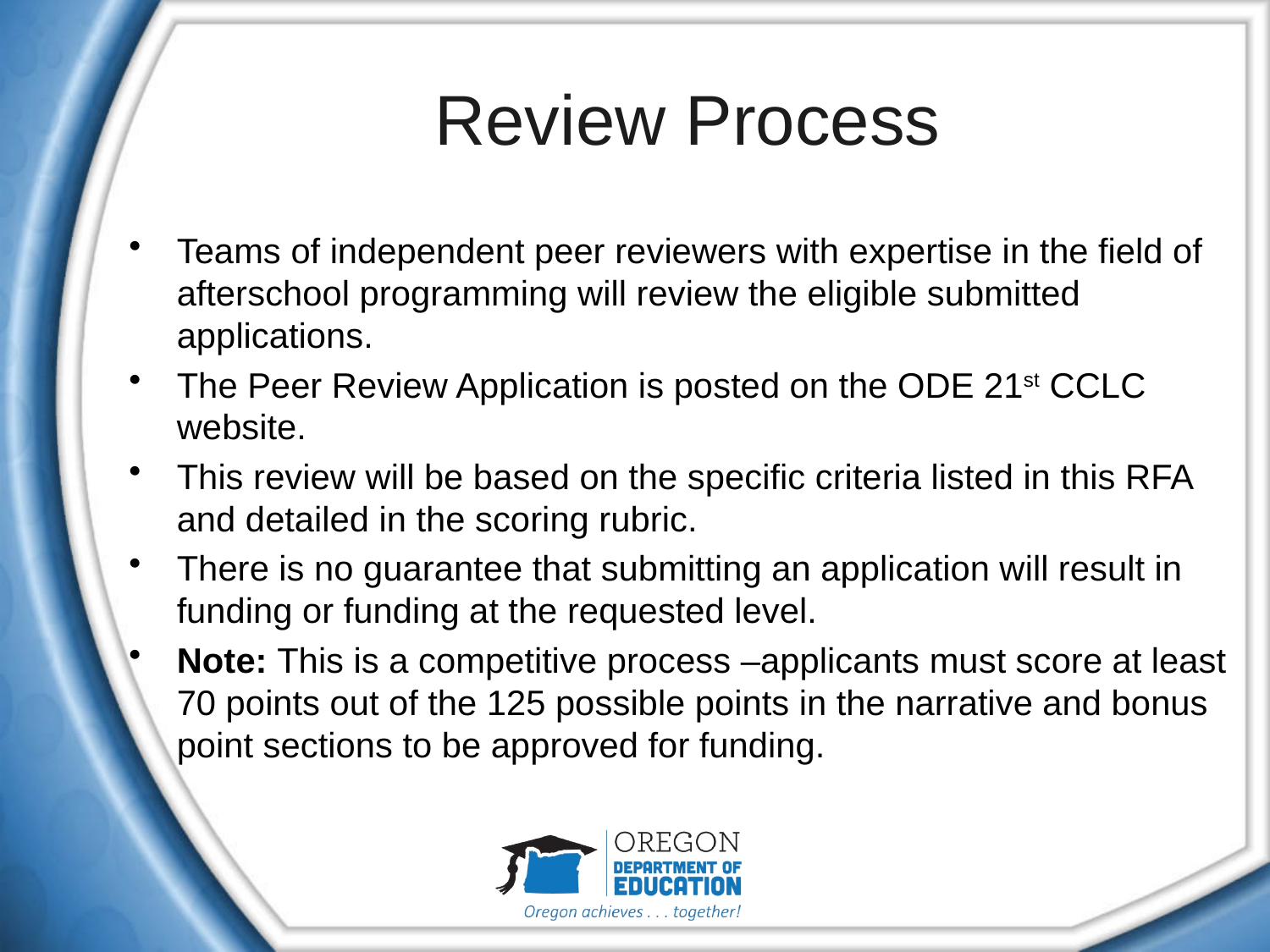

# Review Process
Teams of independent peer reviewers with expertise in the field of afterschool programming will review the eligible submitted applications.
The Peer Review Application is posted on the ODE 21st CCLC website.
This review will be based on the specific criteria listed in this RFA and detailed in the scoring rubric.
There is no guarantee that submitting an application will result in funding or funding at the requested level.
Note: This is a competitive process –applicants must score at least 70 points out of the 125 possible points in the narrative and bonus point sections to be approved for funding.